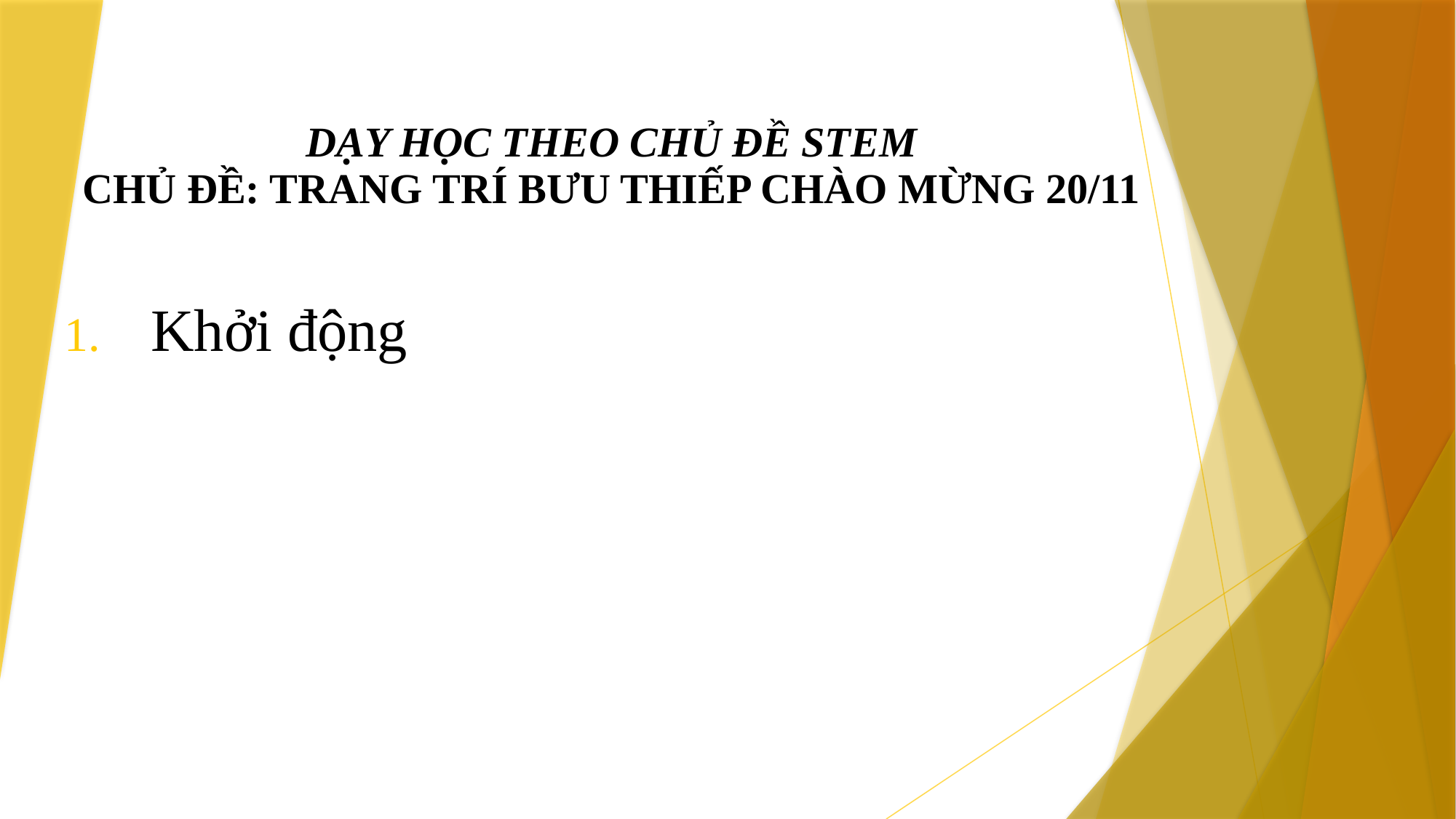

# DẠY HỌC THEO CHỦ ĐỀ STEM CHỦ ĐỀ: TRANG TRÍ BƯU THIẾP CHÀO MỪNG 20/11
Khởi động